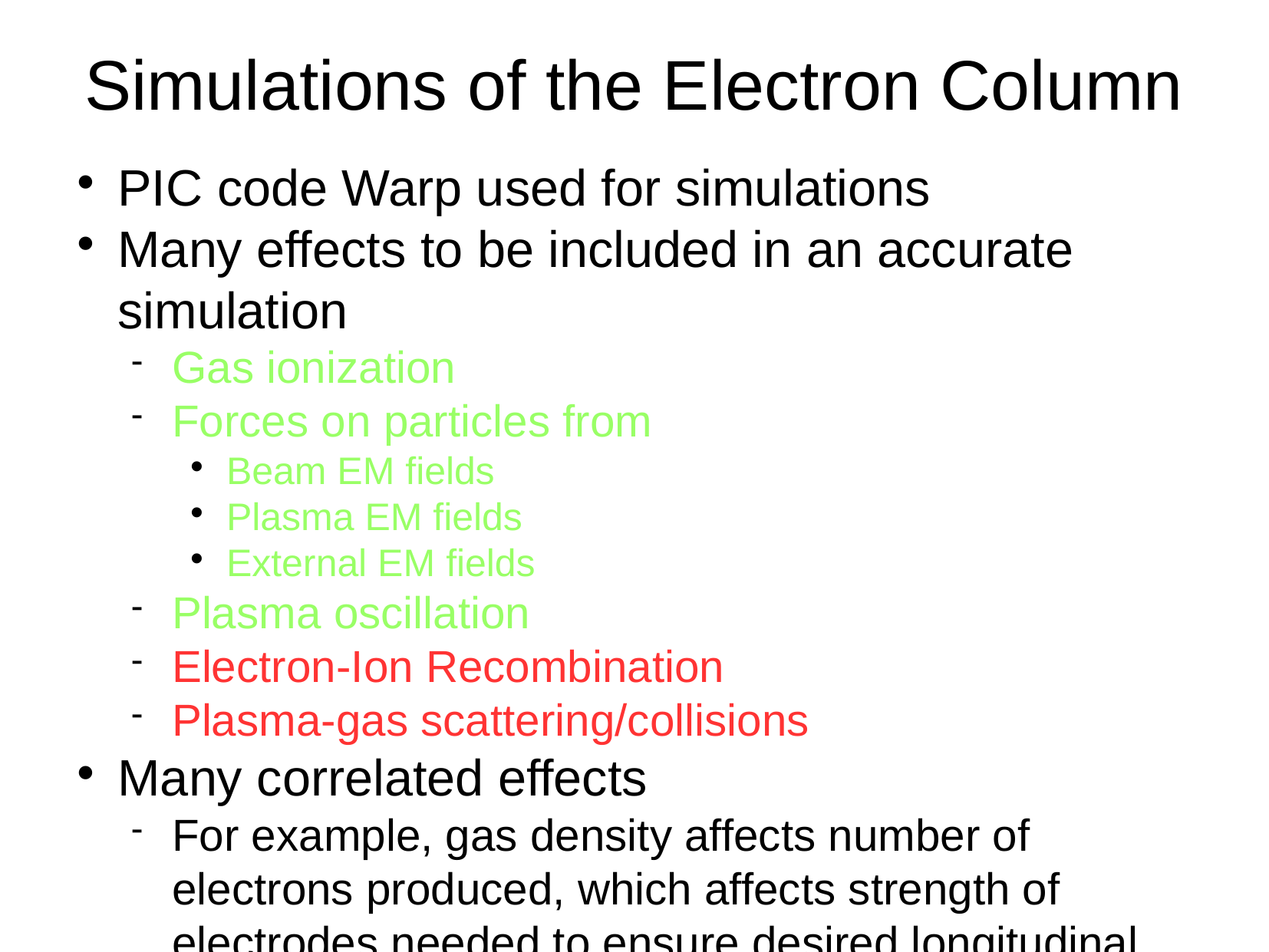

Simulations of the Electron Column
PIC code Warp used for simulations
Many effects to be included in an accurate simulation
Gas ionization
Forces on particles from
Beam EM fields
Plasma EM fields
External EM fields
Plasma oscillation
Electron-Ion Recombination
Plasma-gas scattering/collisions
Many correlated effects
For example, gas density affects number of electrons produced, which affects strength of electrodes needed to ensure desired longitudinal distribution